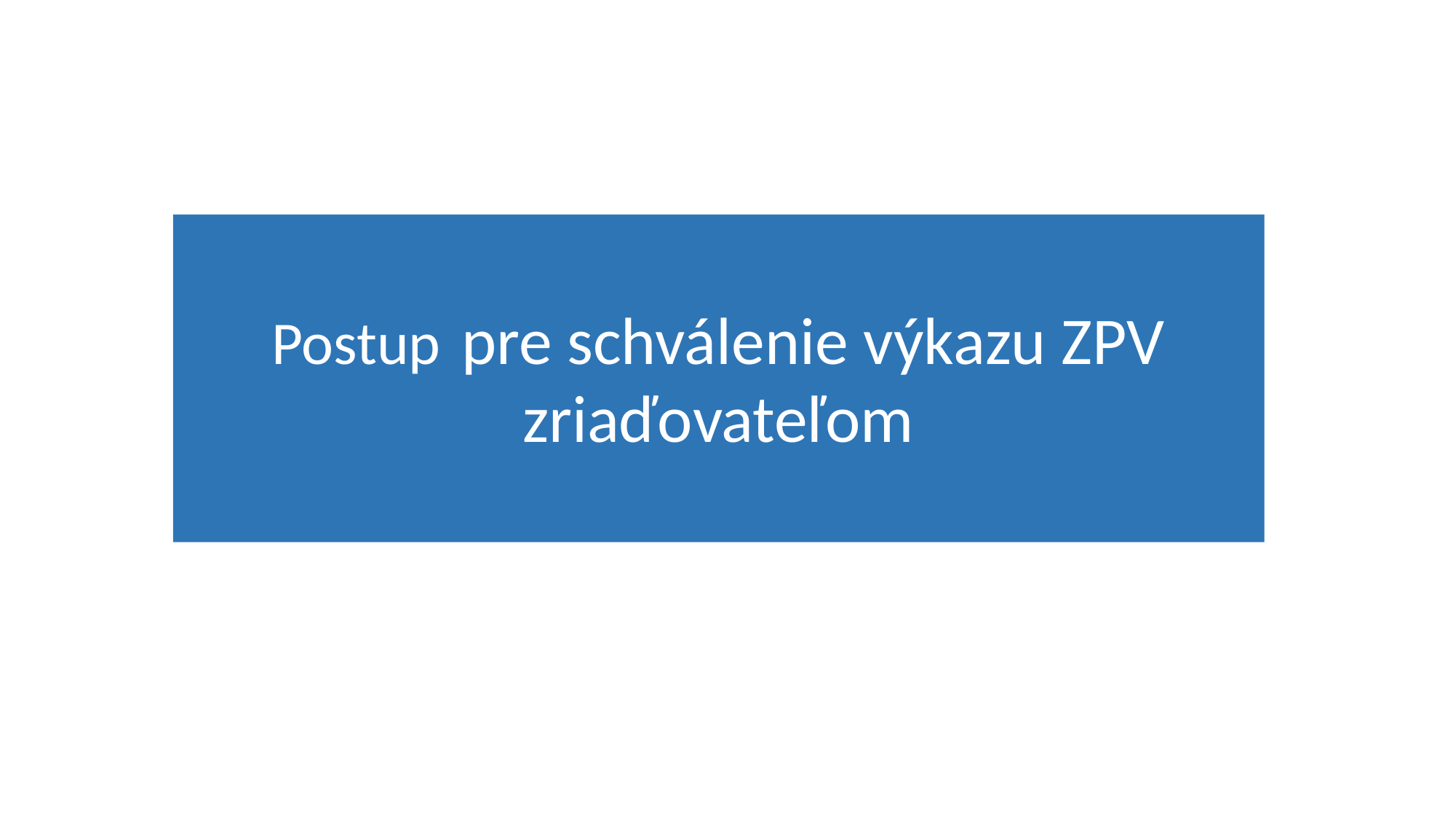

# Postup pre schválenie výkazu ZPV zriaďovateľom